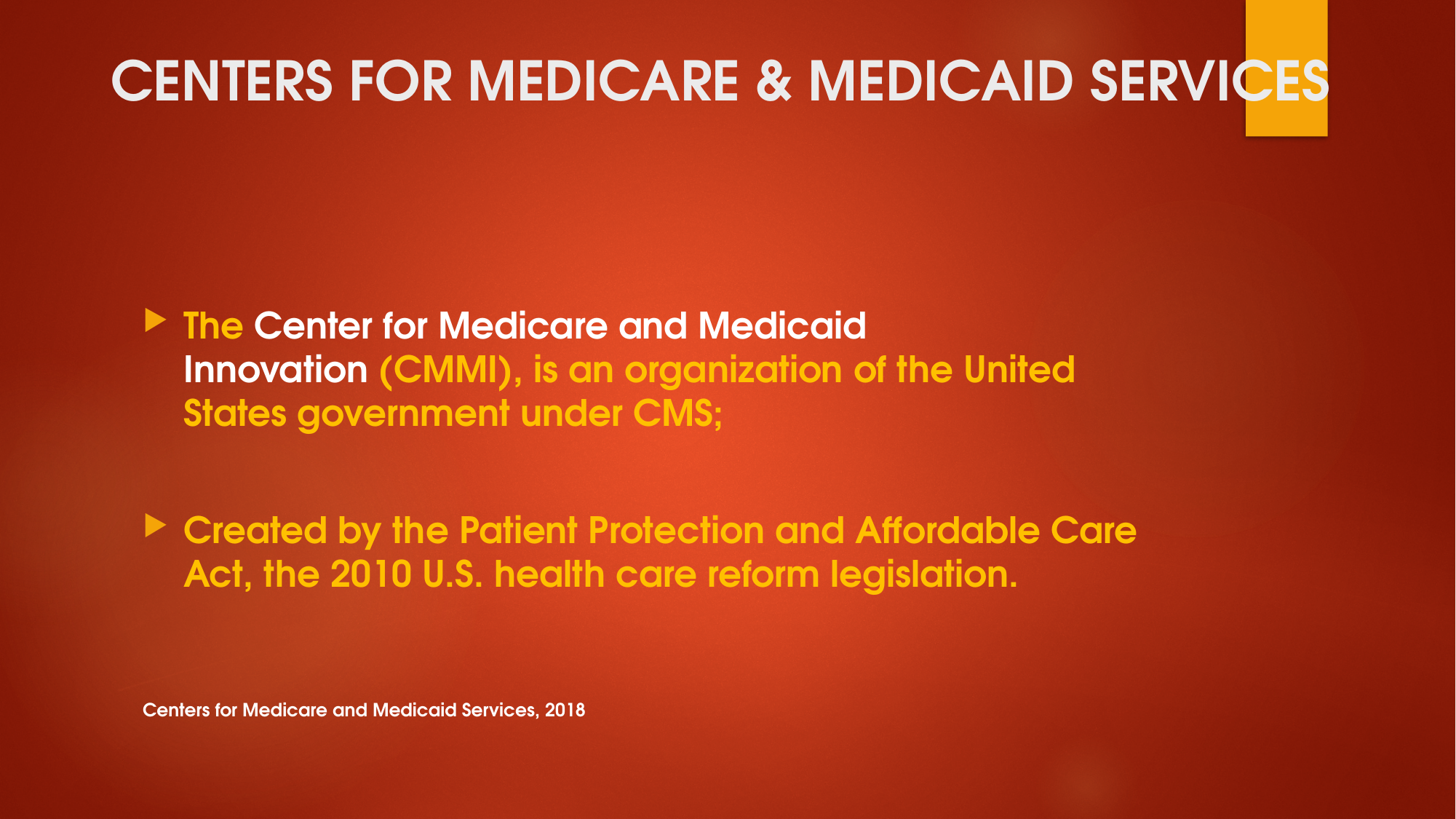

# CENTERS FOR MEDICARE & MEDICAID SERVICES

The Center for Medicare and Medicaid Innovation (CMMI), is an organization of the United States government under CMS;

Created by the Patient Protection and Affordable Care Act, the 2010 U.S. health care reform legislation.

Centers for Medicare and Medicaid Services, 2018